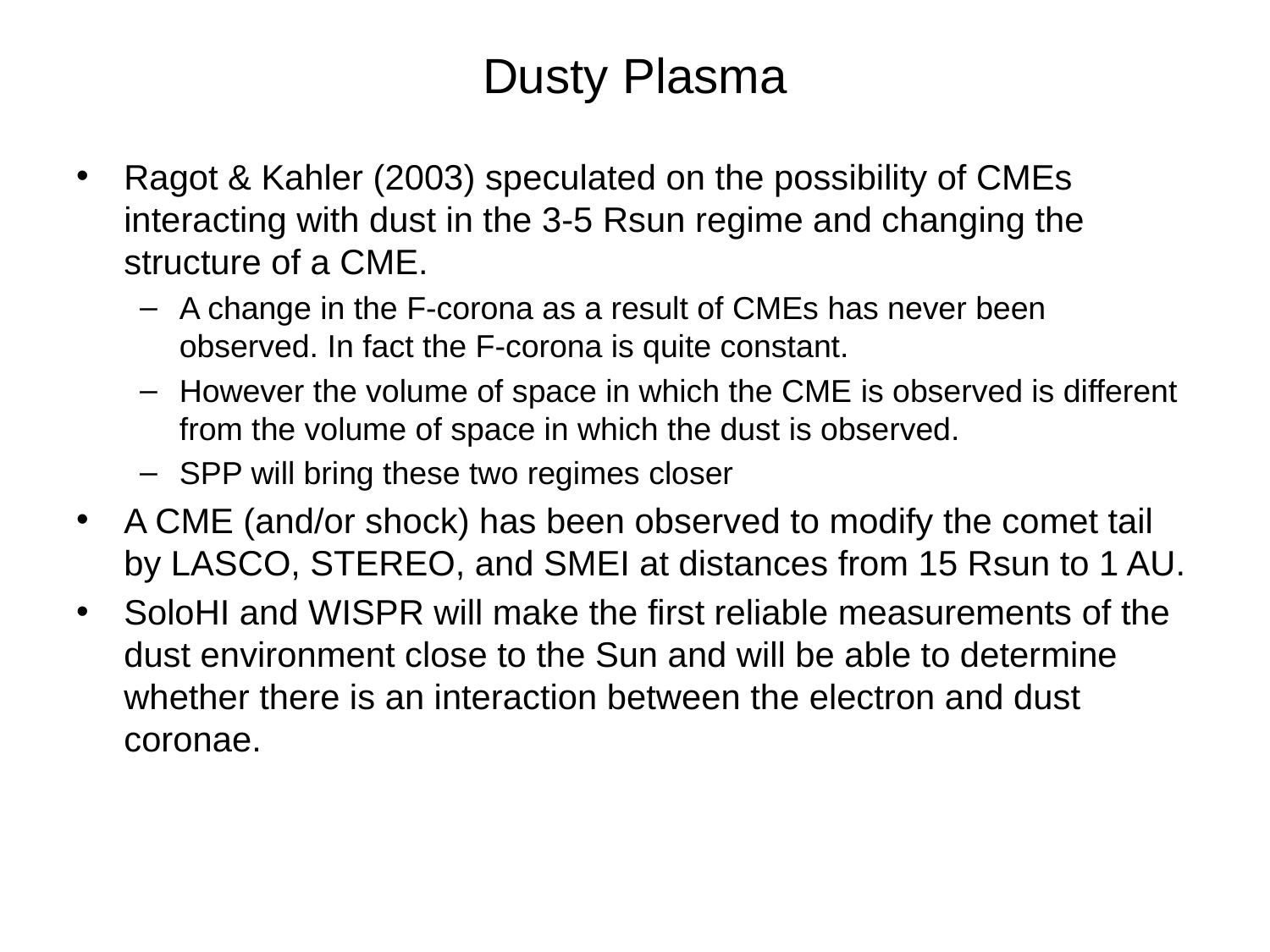

# Dusty Plasma
Ragot & Kahler (2003) speculated on the possibility of CMEs interacting with dust in the 3-5 Rsun regime and changing the structure of a CME.
A change in the F-corona as a result of CMEs has never been observed. In fact the F-corona is quite constant.
However the volume of space in which the CME is observed is different from the volume of space in which the dust is observed.
SPP will bring these two regimes closer
A CME (and/or shock) has been observed to modify the comet tail by LASCO, STEREO, and SMEI at distances from 15 Rsun to 1 AU.
SoloHI and WISPR will make the first reliable measurements of the dust environment close to the Sun and will be able to determine whether there is an interaction between the electron and dust coronae.